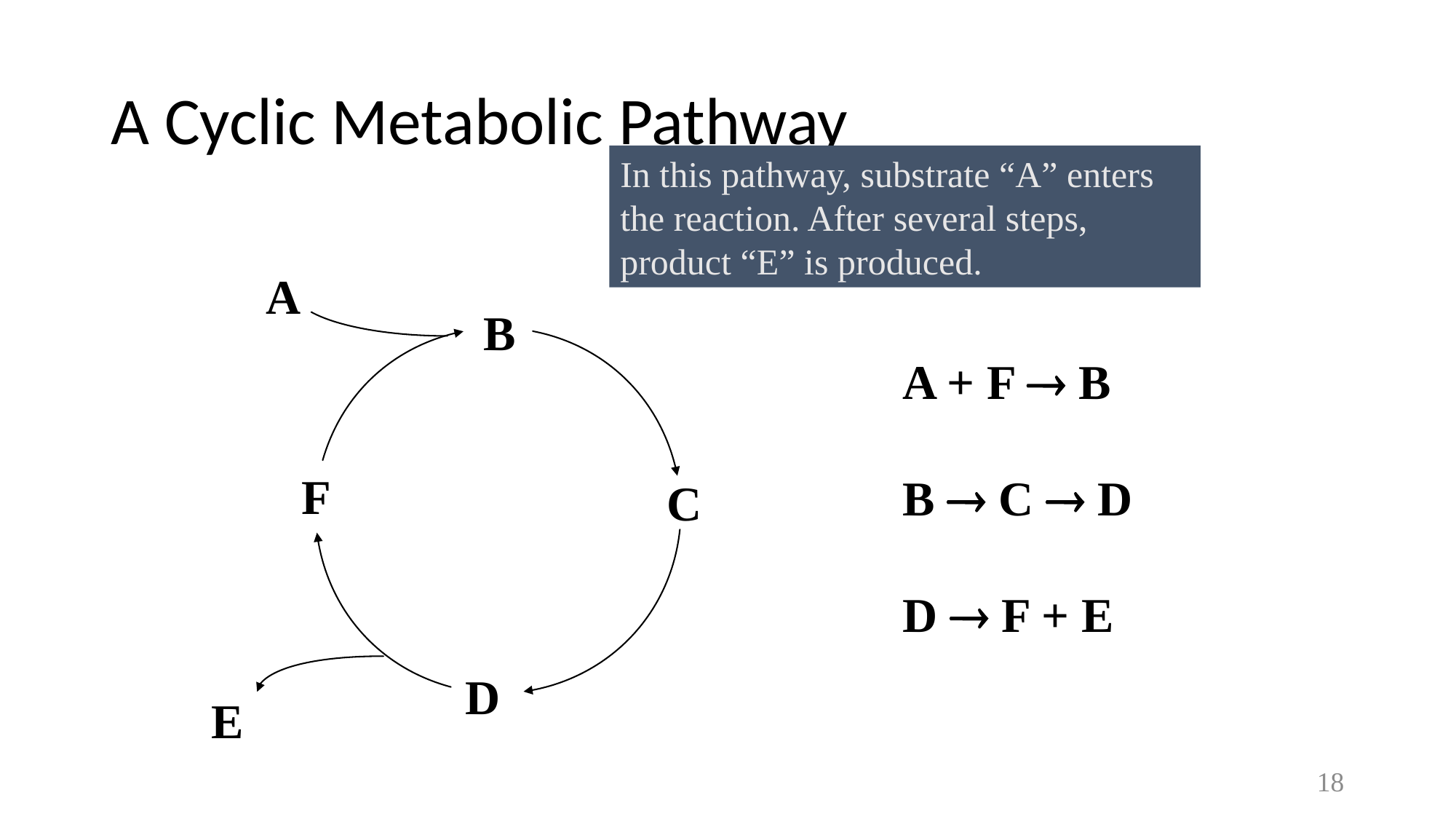

# A Cyclic Metabolic Pathway
In this pathway, substrate “A” enters the reaction. After several steps, product “E” is produced.
A

B

A + F → B

B → C → D

D → F + E
F
C

D
E

18